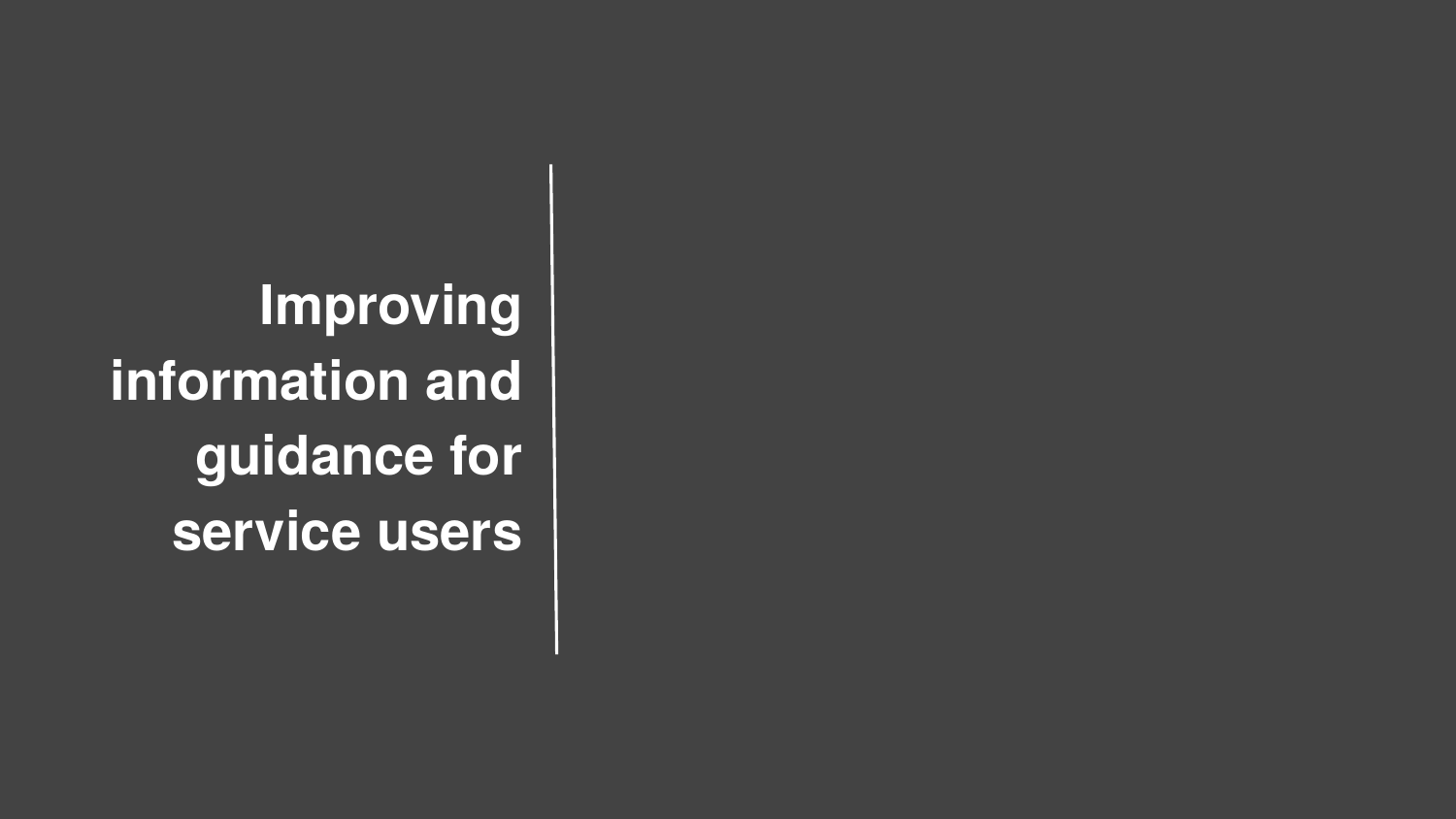

Improving information and guidance for service users